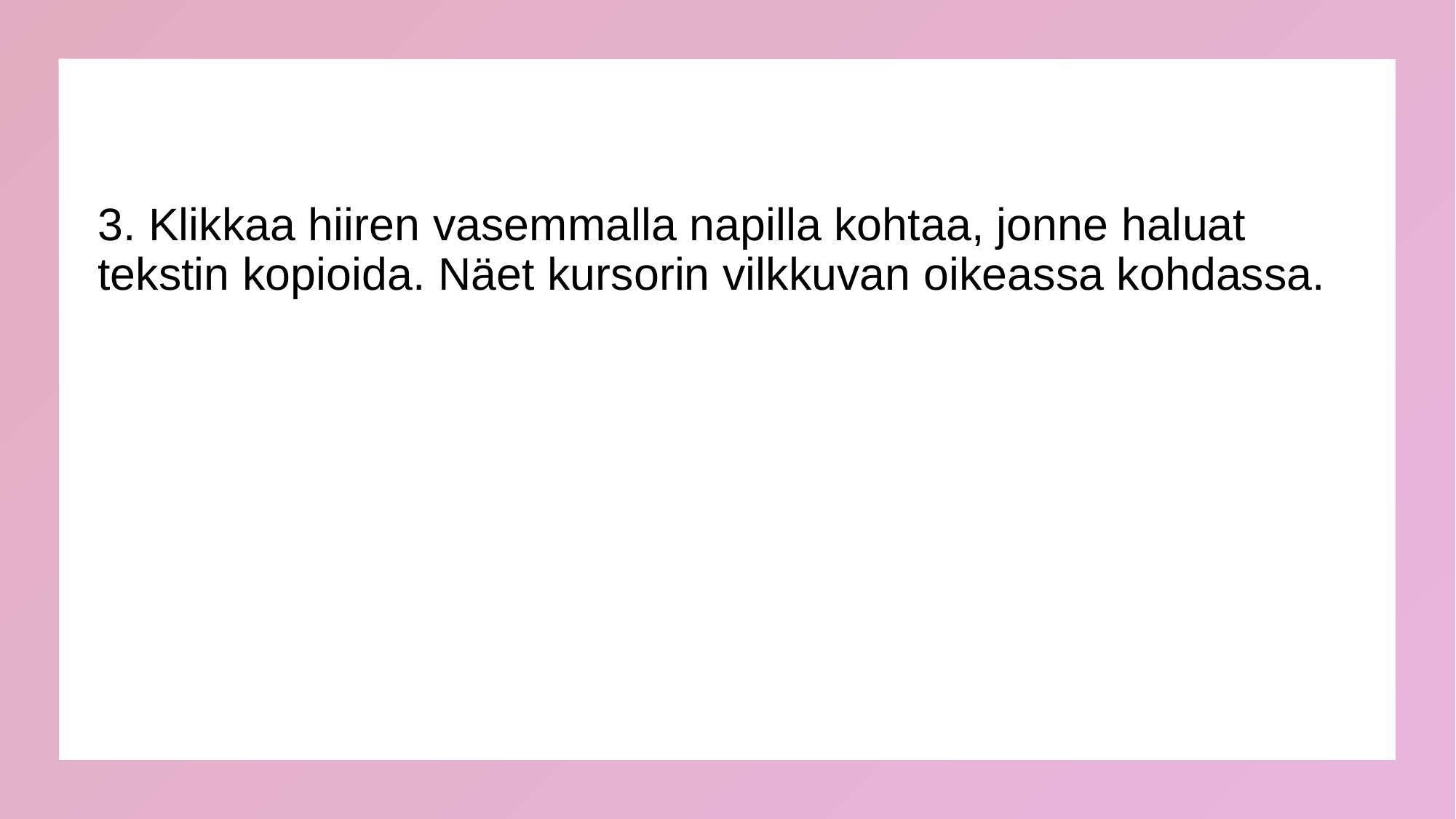

# 3. Klikkaa hiiren vasemmalla napilla kohtaa, jonne haluat tekstin kopioida. Näet kursorin vilkkuvan oikeassa kohdassa.